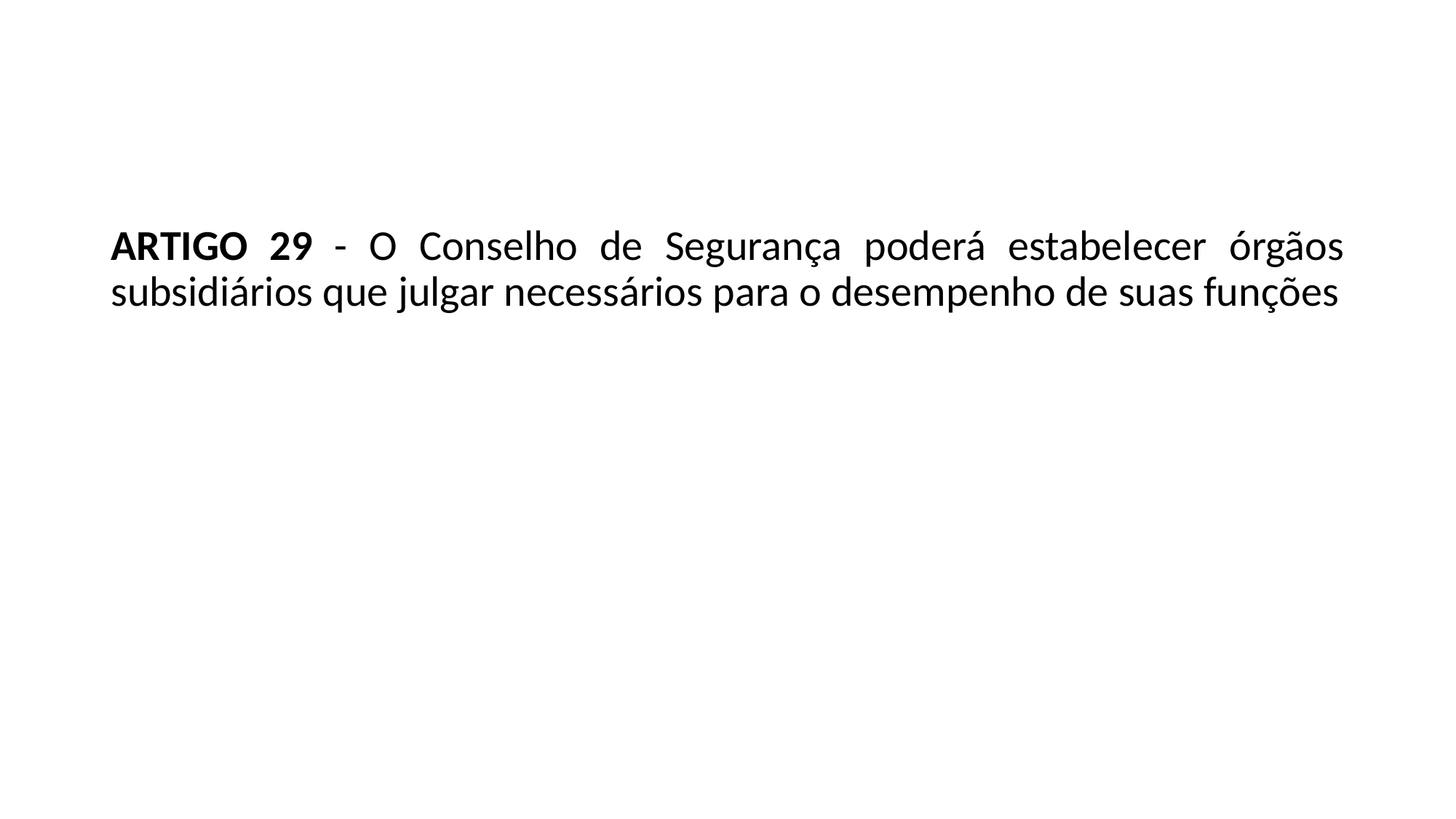

#
ARTIGO 29 - O Conselho de Segurança poderá estabelecer órgãos subsidiários que julgar necessários para o desempenho de suas funções